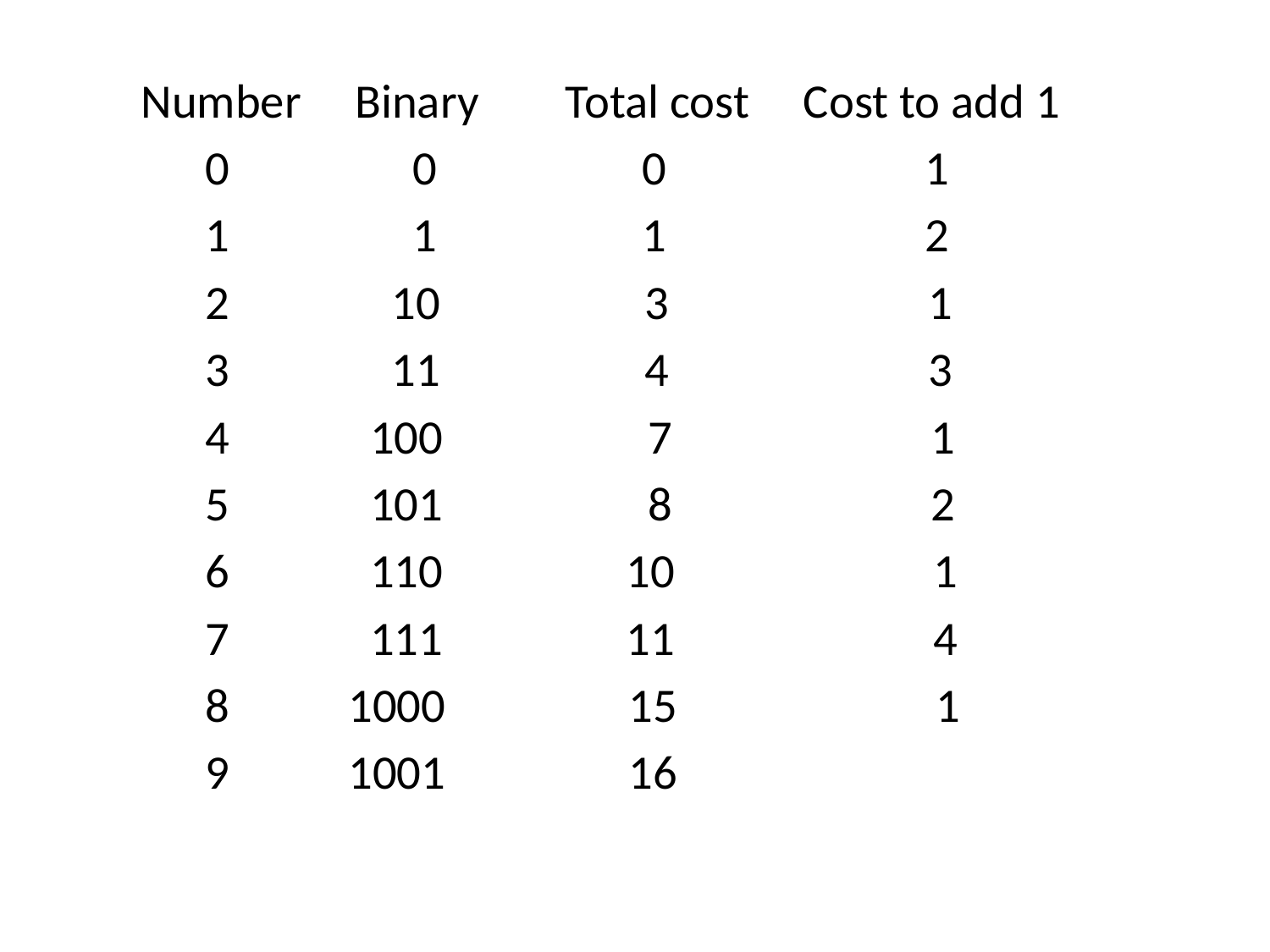

Number     Binary        Total cost     Cost to add 1
            0                 0                   0                        1
            1                 1                   1                        2
            2               10                   3                        1
            3               11                   4                        3
            4             100                   7                        1
            5             101                   8                        2
            6             110                 10                        1
            7             111                 11                        4
            8           1000                 15                        1
            9           1001                 16